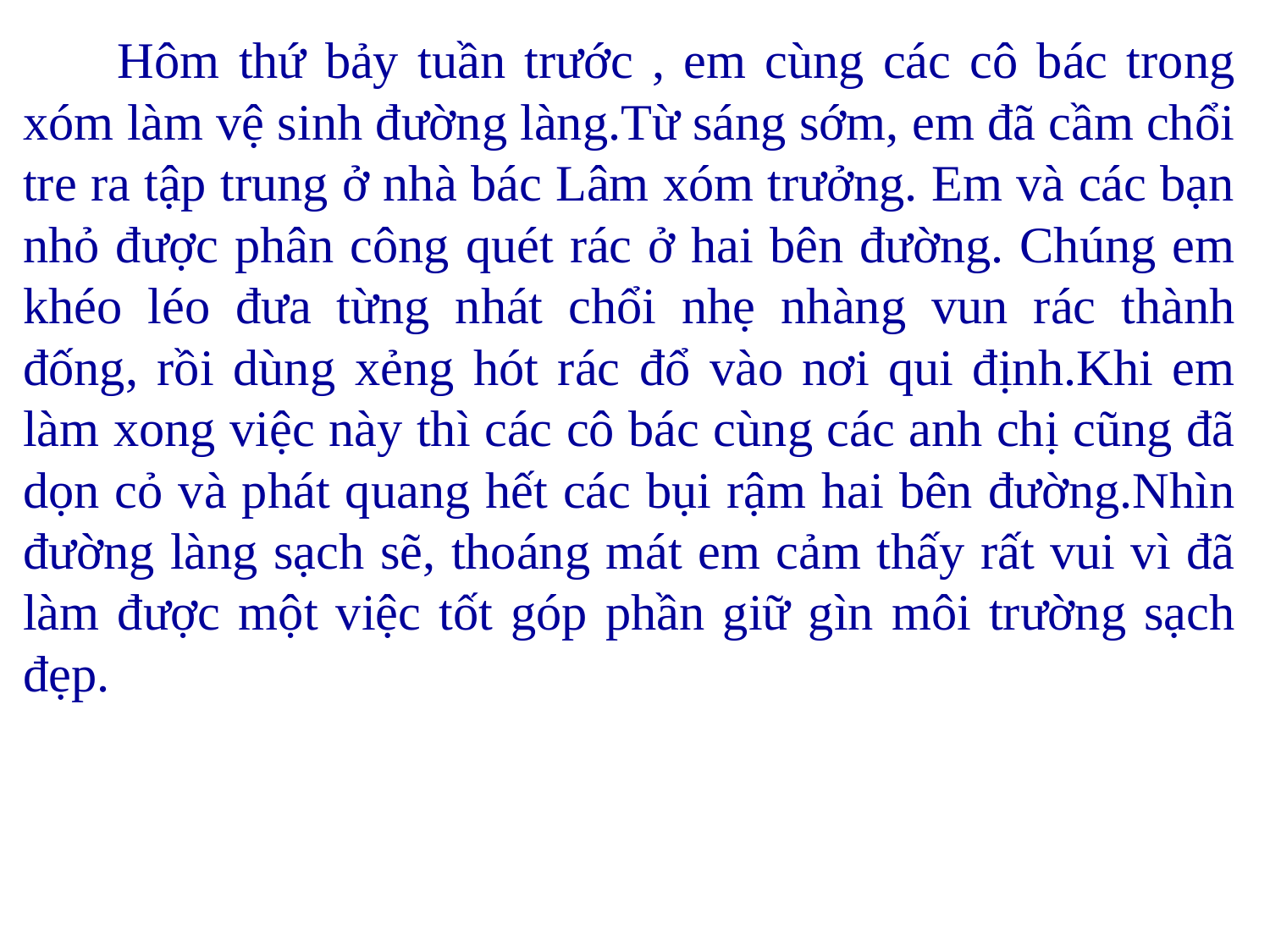

Hôm thứ bảy tuần trước , em cùng các cô bác trong xóm làm vệ sinh đường làng.Từ sáng sớm, em đã cầm chổi tre ra tập trung ở nhà bác Lâm xóm trưởng. Em và các bạn nhỏ được phân công quét rác ở hai bên đường. Chúng em khéo léo đưa từng nhát chổi nhẹ nhàng vun rác thành đống, rồi dùng xẻng hót rác đổ vào nơi qui định.Khi em làm xong việc này thì các cô bác cùng các anh chị cũng đã dọn cỏ và phát quang hết các bụi rậm hai bên đường.Nhìn đường làng sạch sẽ, thoáng mát em cảm thấy rất vui vì đã làm được một việc tốt góp phần giữ gìn môi trường sạch đẹp.